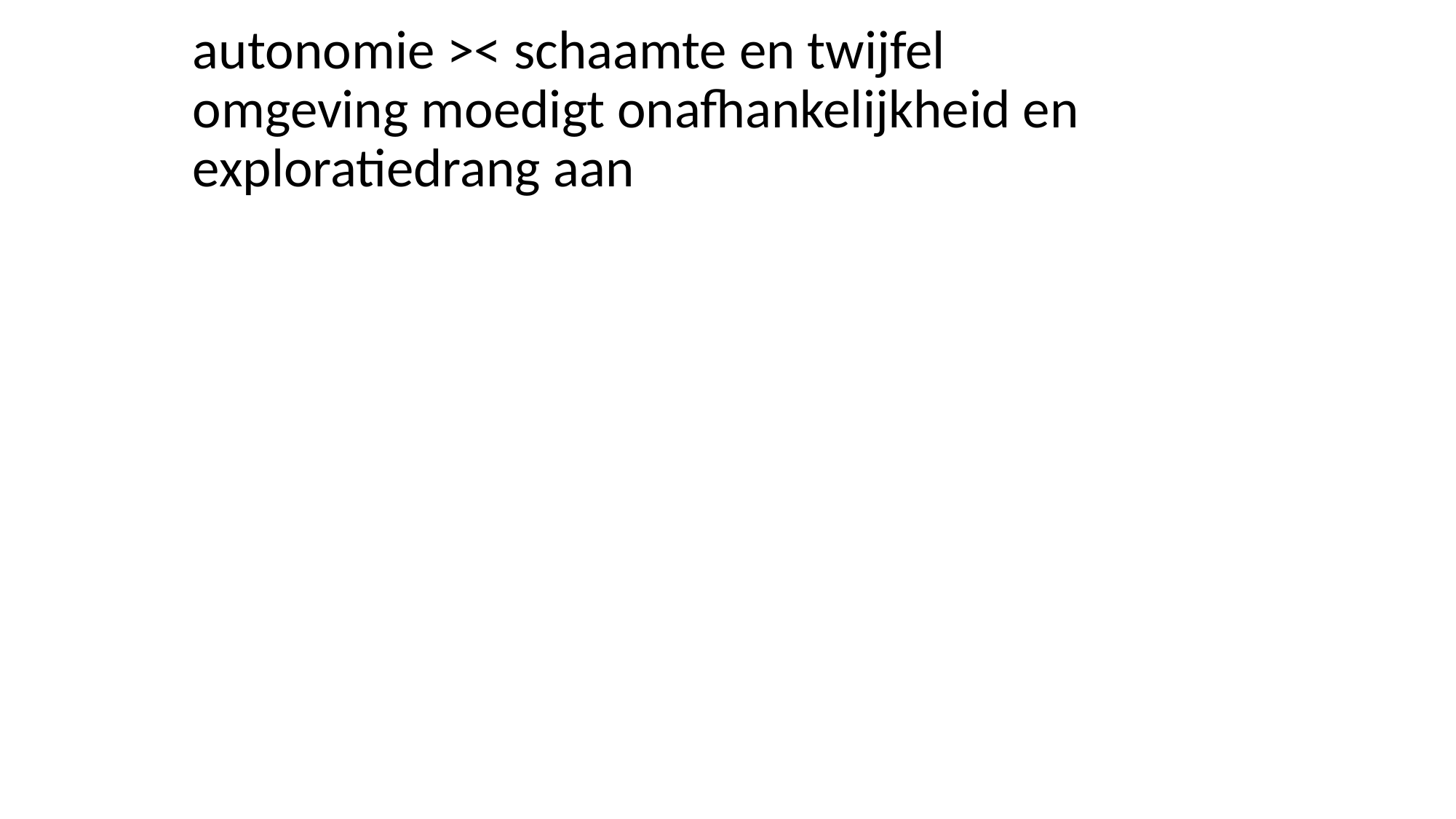

# autonomie >< schaamte en twijfel omgeving moedigt onafhankelijkheid en exploratiedrang aan